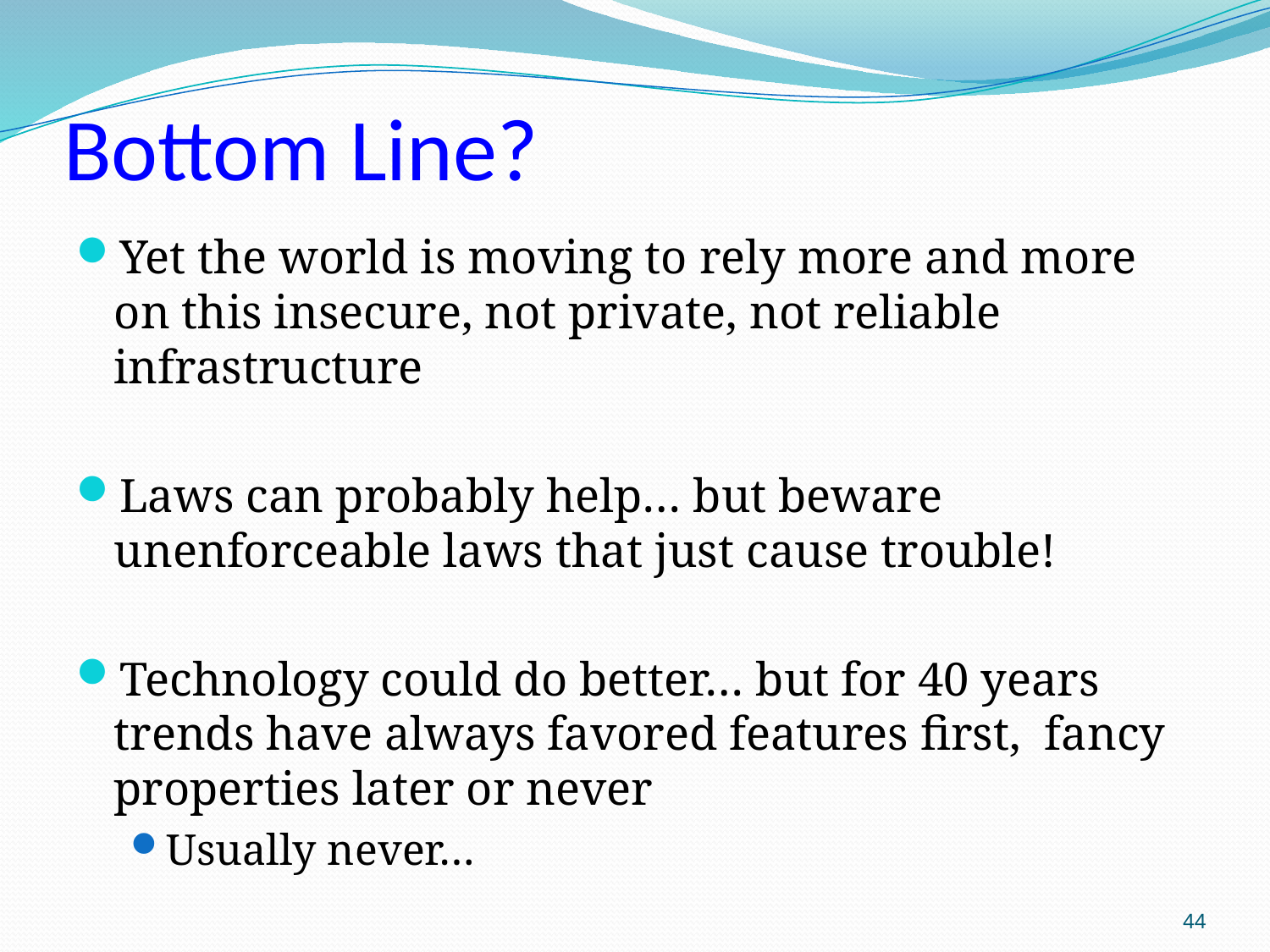

# Bottom Line?
Yet the world is moving to rely more and more on this insecure, not private, not reliable infrastructure

Laws can probably help… but beware unenforceable laws that just cause trouble!

Technology could do better… but for 40 years trends have always favored features first,  fancy properties later or never
Usually never…
44